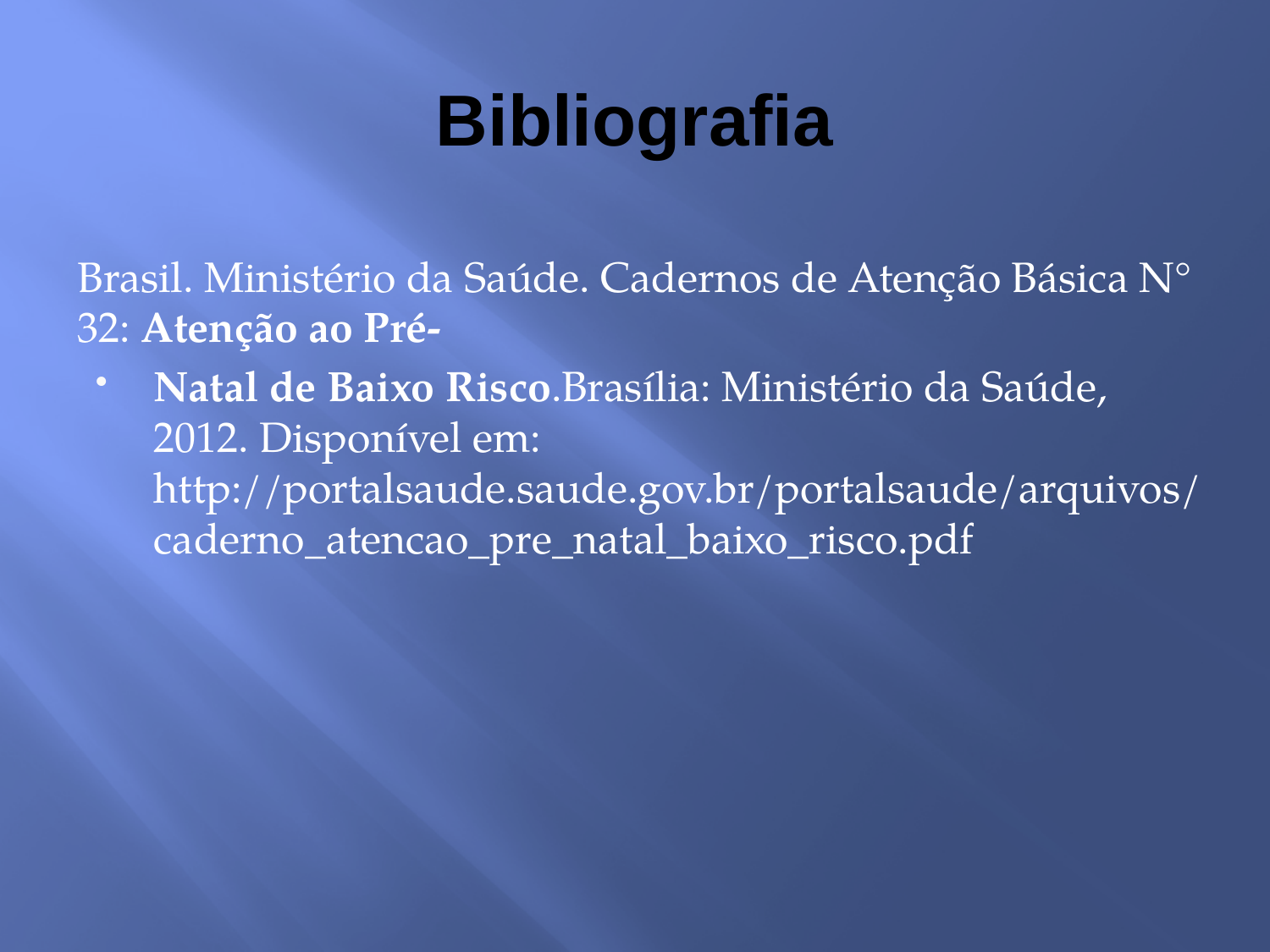

# Bibliografia
Brasil. Ministério da Saúde. Cadernos de Atenção Básica N° 32: Atenção ao Pré-
Natal de Baixo Risco.Brasília: Ministério da Saúde, 2012. Disponível em: http://portalsaude.saude.gov.br/portalsaude/arquivos/caderno_atencao_pre_natal_baixo_risco.pdf